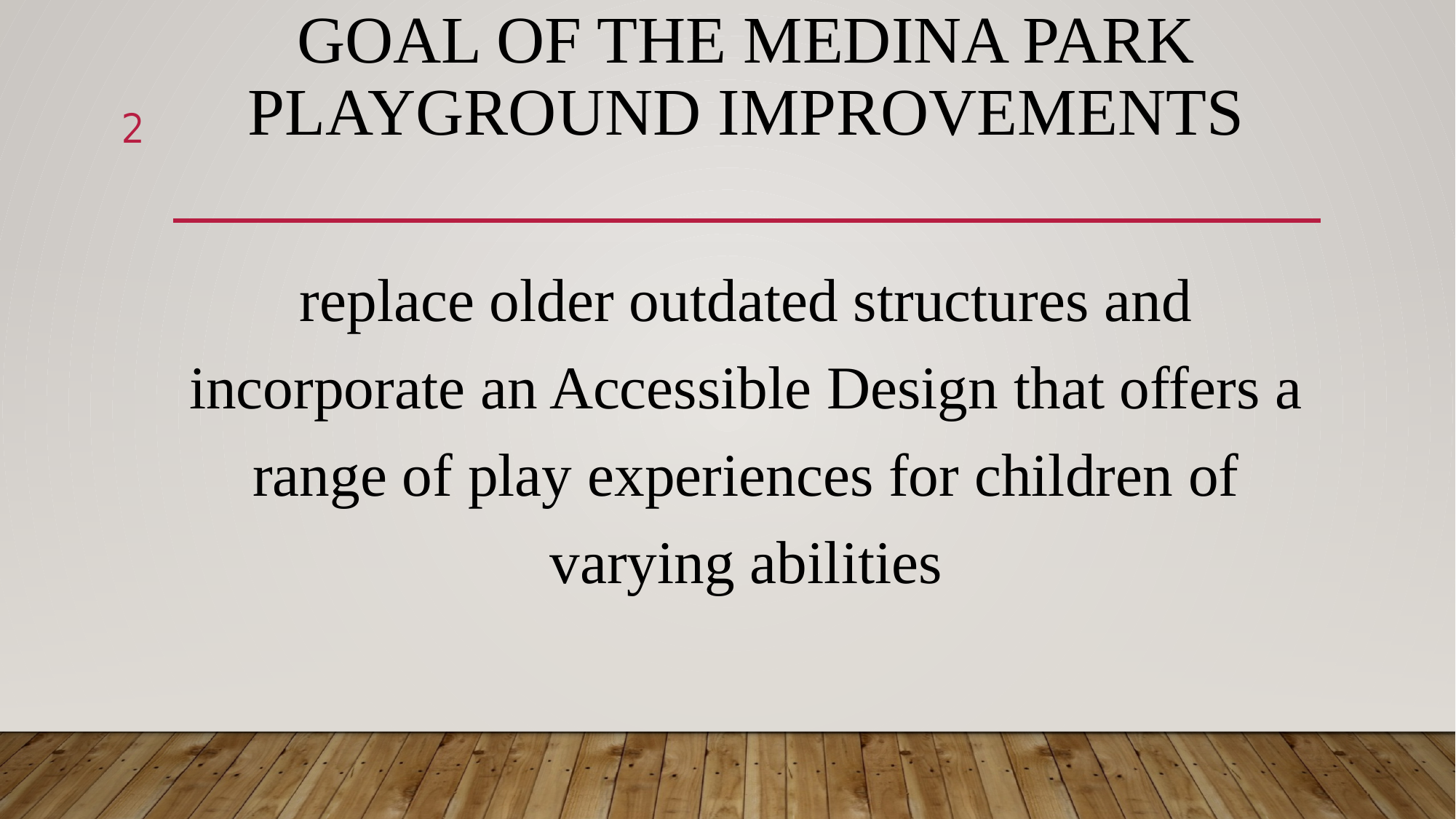

# Goal of thE Medina Park Playground IMPROVEMENTS
2
replace older outdated structures and incorporate an Accessible Design that offers a range of play experiences for children of varying abilities